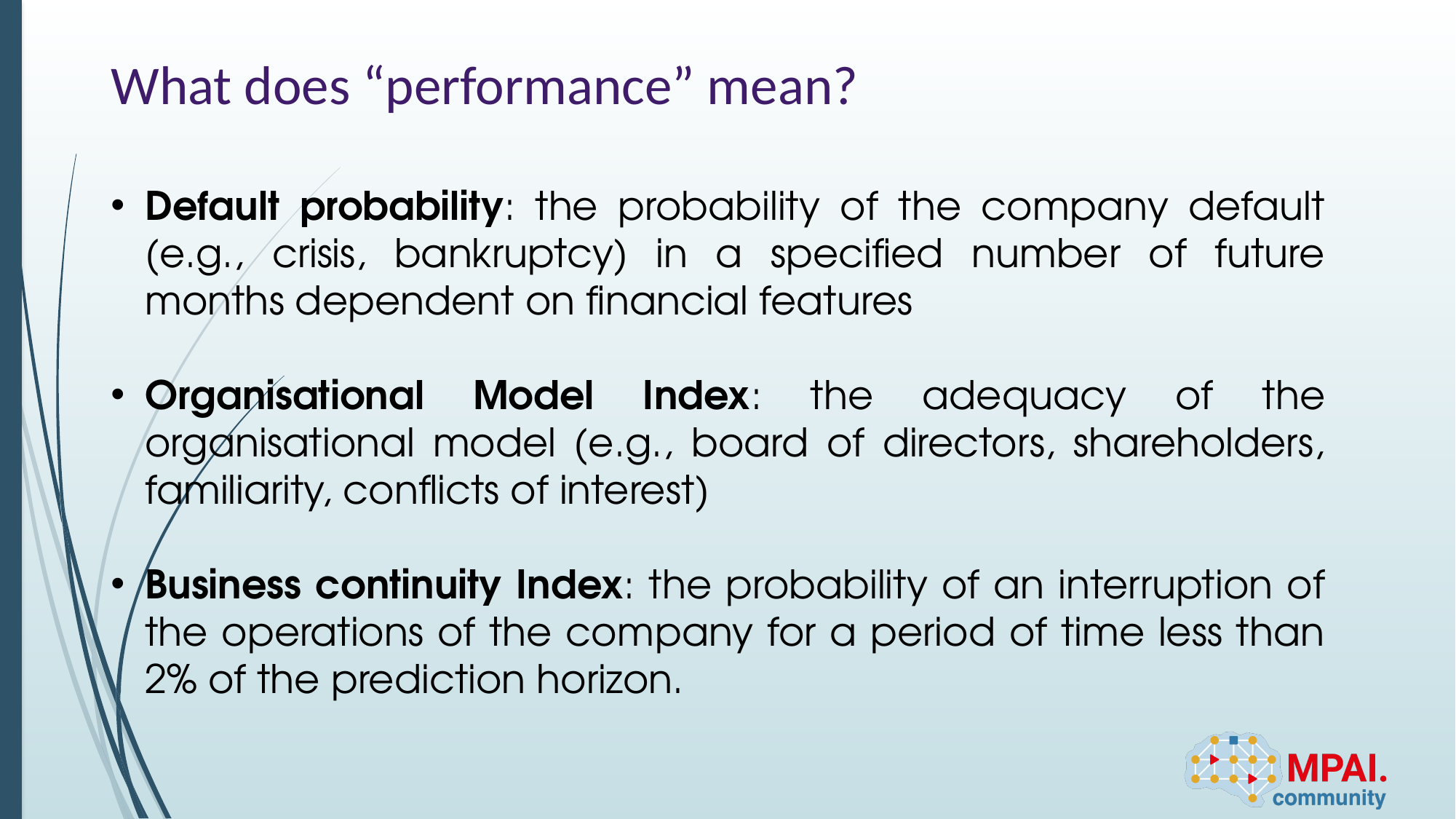

# What does “performance” mean?
Default probability: the probability of the company default (e.g., crisis, bankruptcy) in a specified number of future months dependent on financial features

Organisational Model Index: the adequacy of the organisational model (e.g., board of directors, shareholders, familiarity, conflicts of interest)

Business continuity Index: the probability of an interruption of the operations of the company for a period of time less than 2% of the prediction horizon.